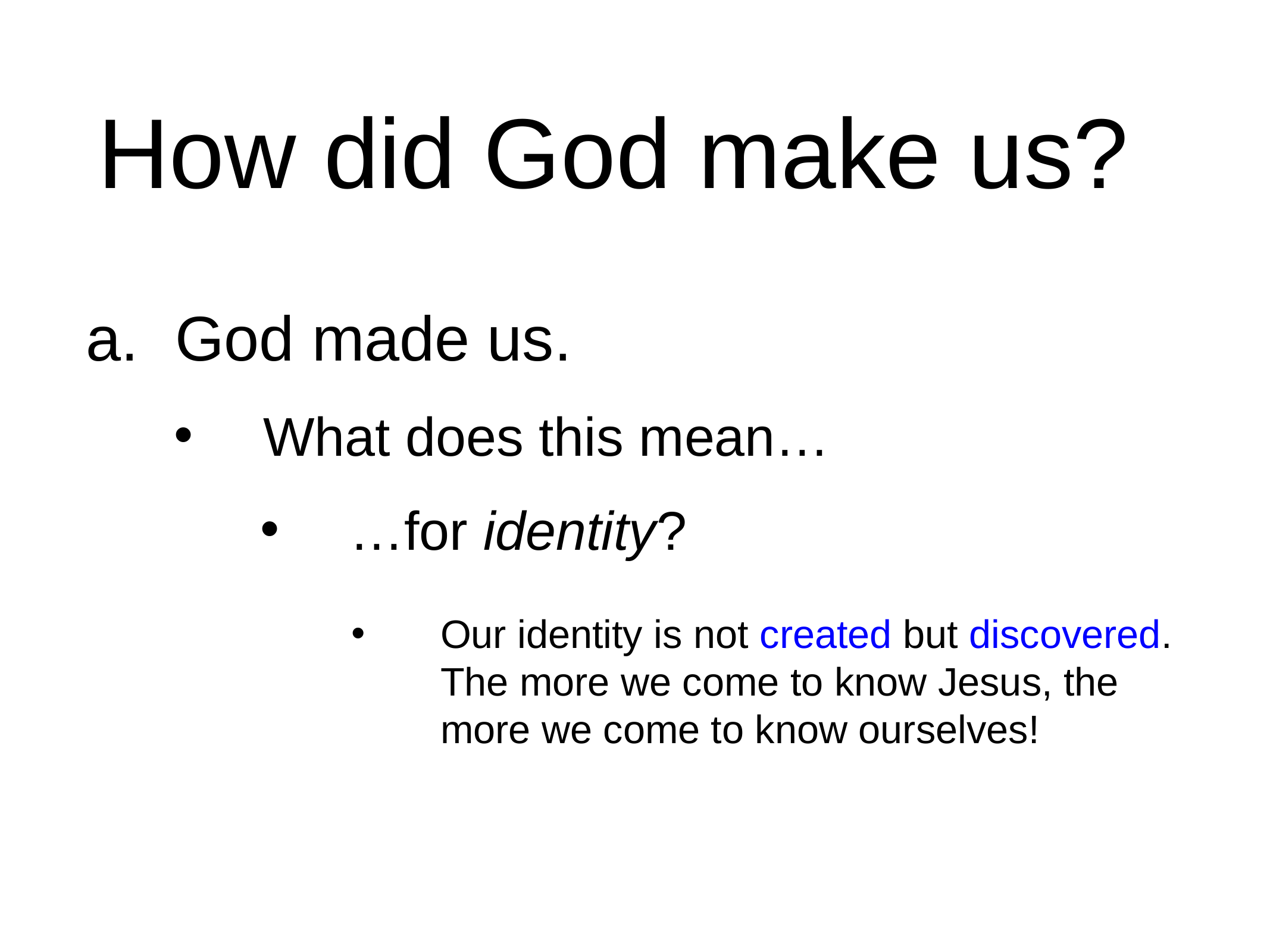

# How did God make us?
God made us.
What does this mean…
…for identity?

Our identity is not created but discovered. The more we come to know Jesus, the more we come to know ourselves!